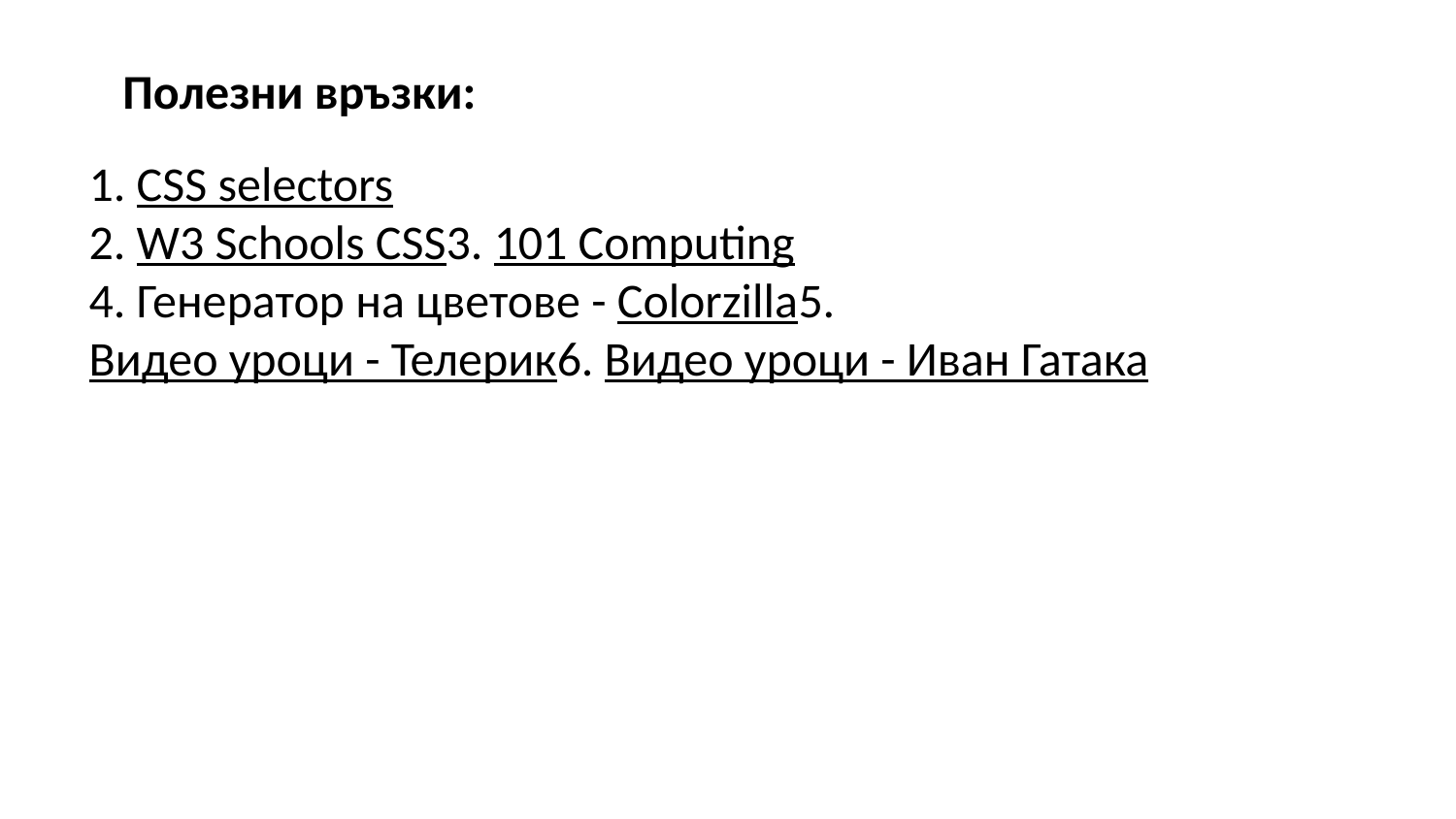

Полезни връзки:
1. CSS selectors
2. W3 Schools CSS
3. 101 Computing
​4. Генератор на цветове - Colorzilla
​5. Видео уроци - Телерик
​6. Видео уроци - Иван Гатака